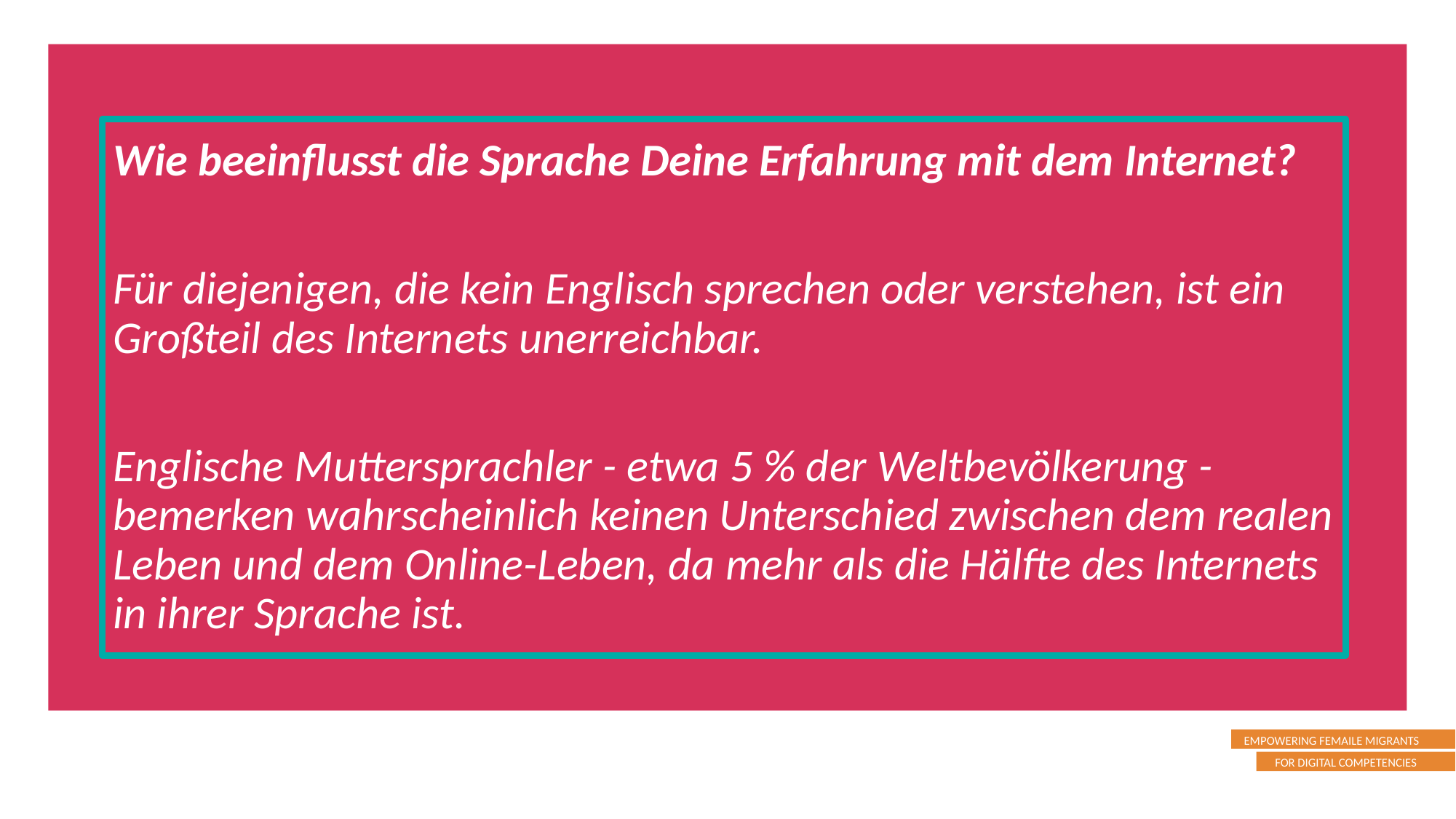

Wie beeinflusst die Sprache Deine Erfahrung mit dem Internet?

Für diejenigen, die kein Englisch sprechen oder verstehen, ist ein Großteil des Internets unerreichbar.

Englische Muttersprachler - etwa 5 % der Weltbevölkerung - bemerken wahrscheinlich keinen Unterschied zwischen dem realen Leben und dem Online-Leben, da mehr als die Hälfte des Internets in ihrer Sprache ist.